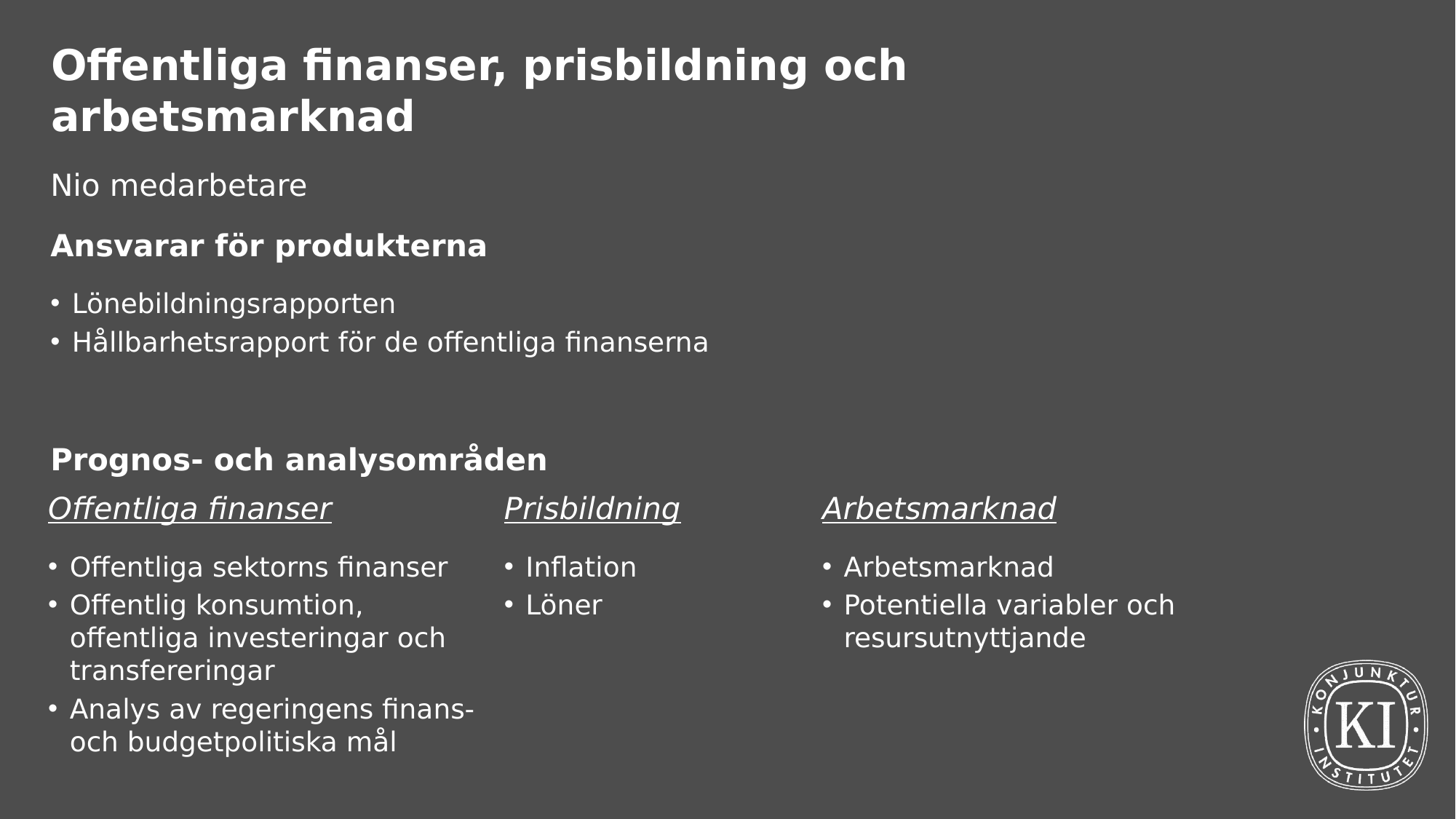

# Offentliga finanser, prisbildning och arbetsmarknad
Nio medarbetare
Ansvarar för produkterna
Lönebildningsrapporten
Hållbarhetsrapport för de offentliga finanserna

Prognos- och analysområden
Offentliga finanser
Offentliga sektorns finanser
Offentlig konsumtion, offentliga investeringar och transfereringar
Analys av regeringens finans- och budgetpolitiska mål
Prisbildning
Inflation
Löner
Arbetsmarknad
Arbetsmarknad
Potentiella variabler och resursutnyttjande